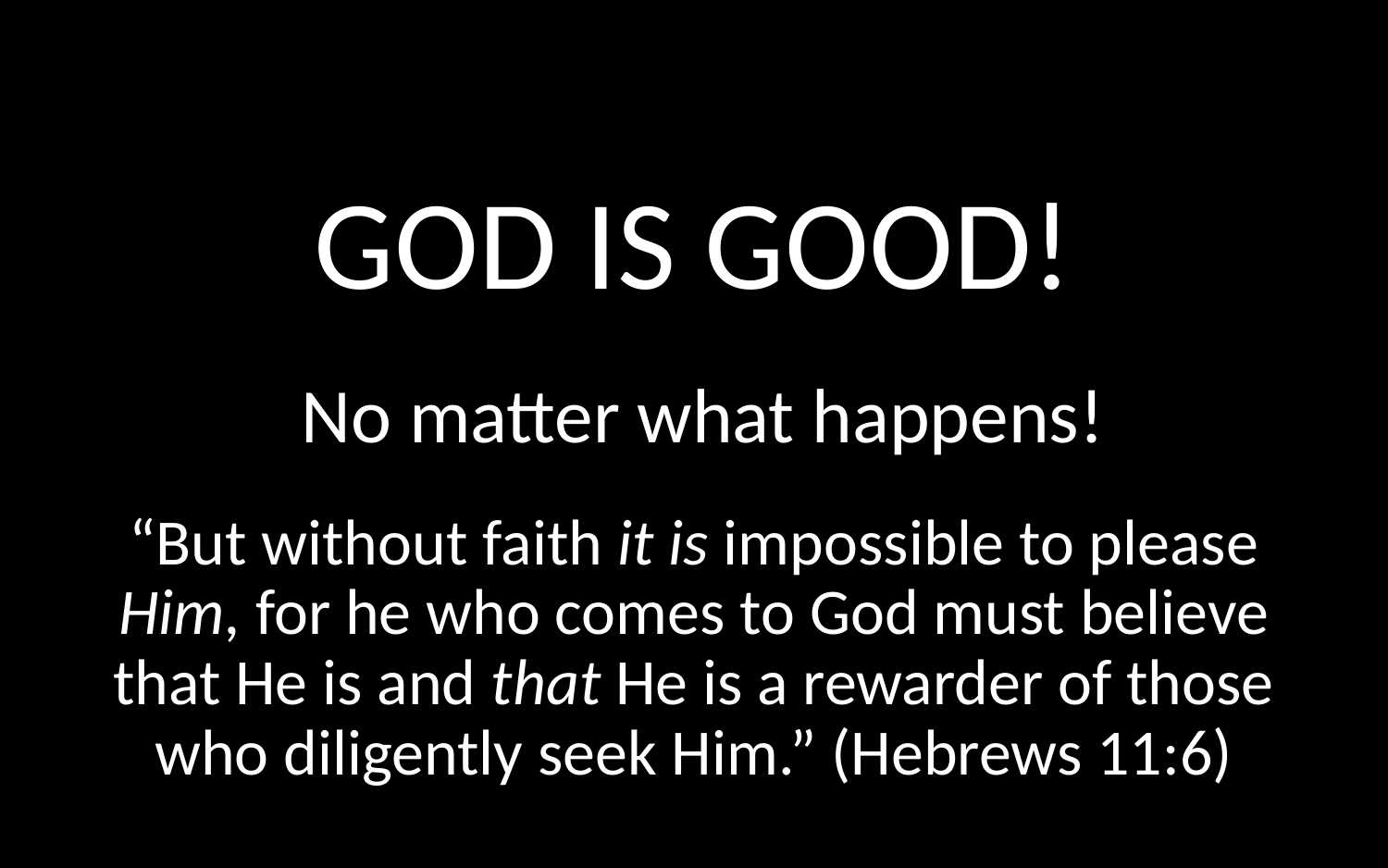

# GOD IS GOOD!
No matter what happens!
“But without faith it is impossible to please Him, for he who comes to God must believe that He is and that He is a rewarder of those who diligently seek Him.” (Hebrews 11:6)